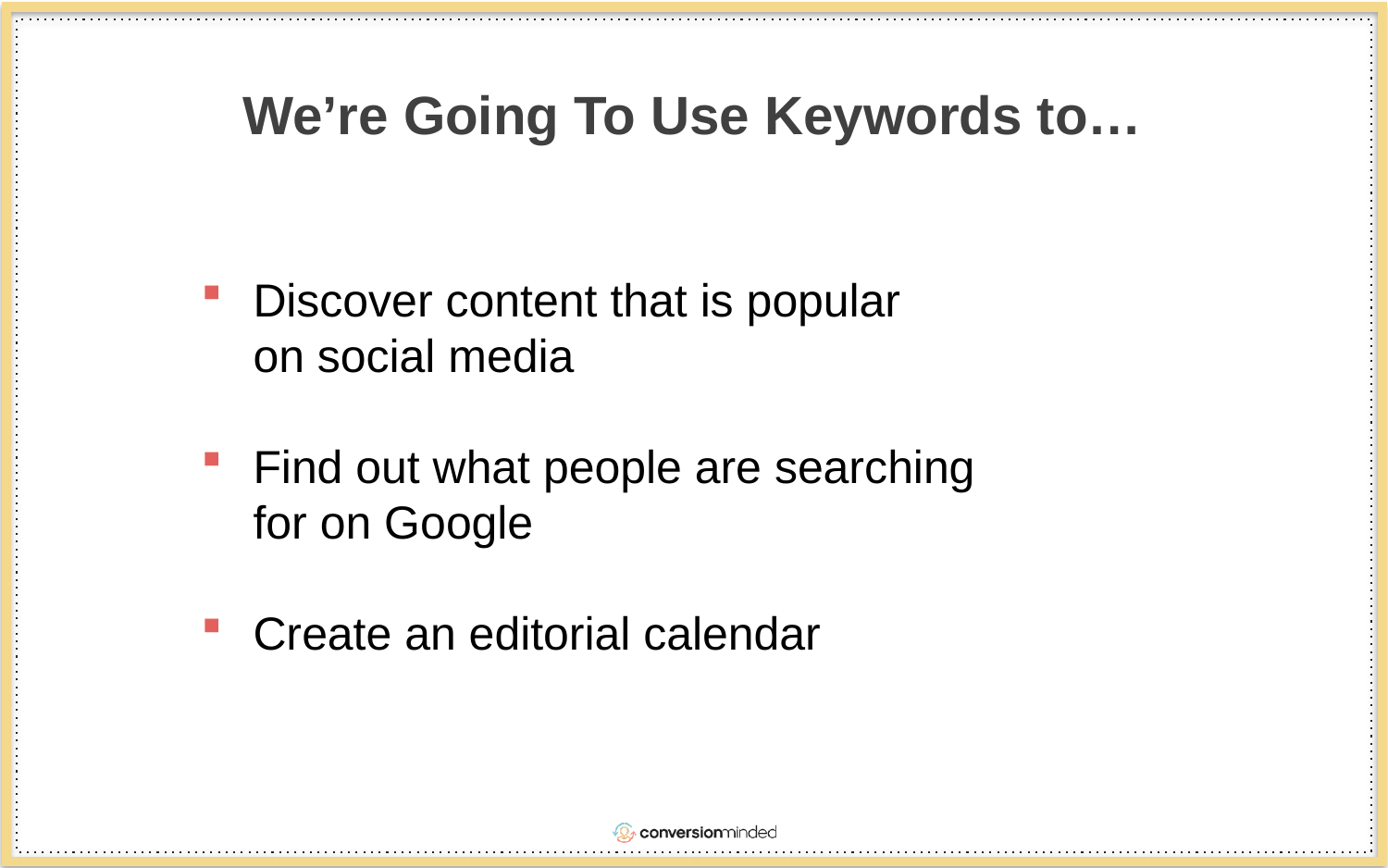

We’re Going To Use Keywords to…
Discover content that is popular
on social media

Find out what people are searching
for on Google

Create an editorial calendar